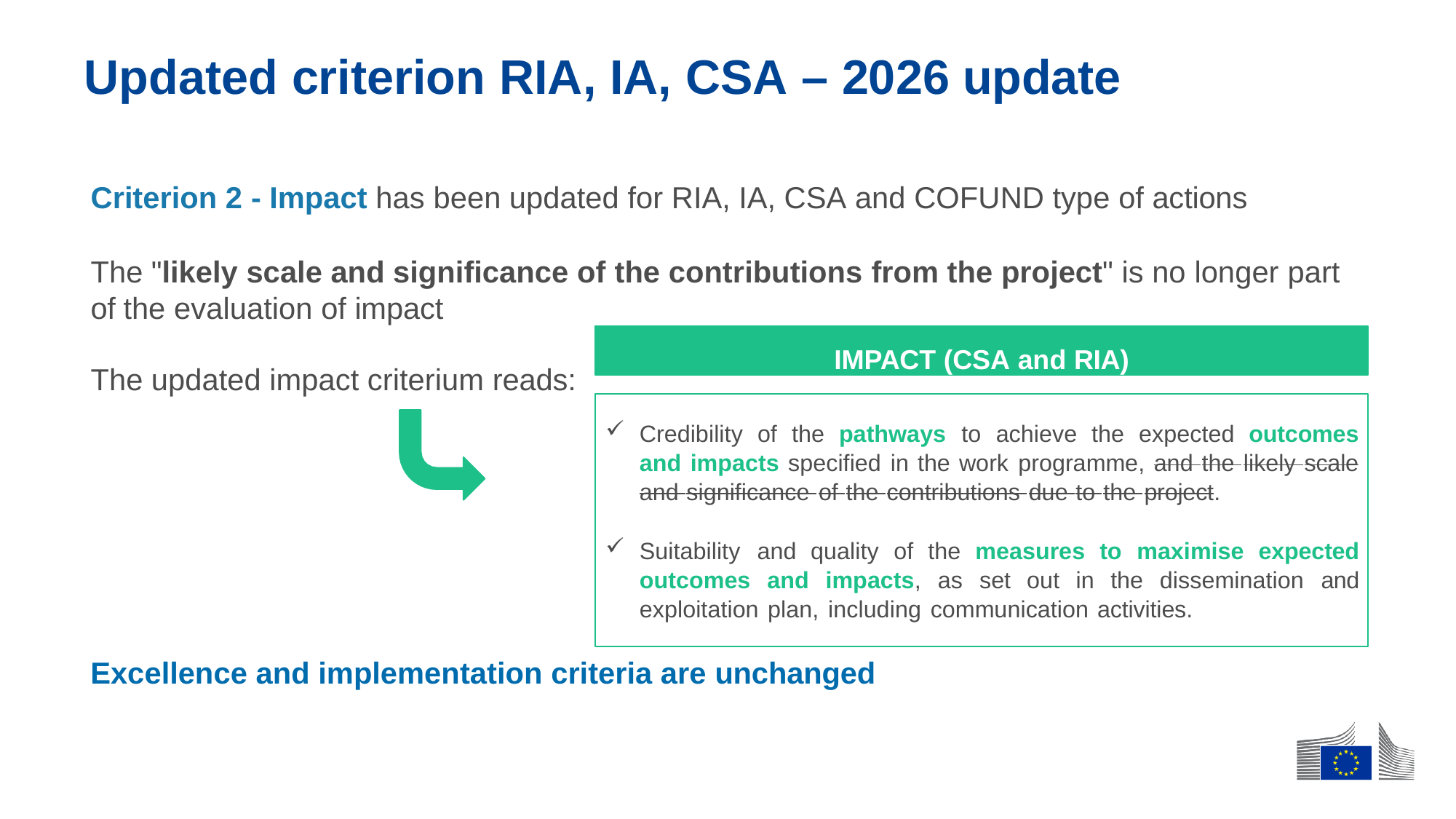

# Updated criterion RIA, IA, CSA – 2026 update
Criterion 2 - Impact has been updated for RIA, IA, CSA and COFUND type of actions

The "likely scale and significance of the contributions from the project" is no longer part of the evaluation of impact
IMPACT (CSA and RIA)
The updated impact criterium reads:

Credibility of the pathways to achieve the expected outcomes and impacts specified in the work programme, and the likely scale and significance of the contributions due to the project.

Suitability  and quality of the measures to maximise expected outcomes  and  impacts,  as  set  out  in  the  dissemination  and exploitation plan, including communication activities.

Excellence and implementation criteria are unchanged